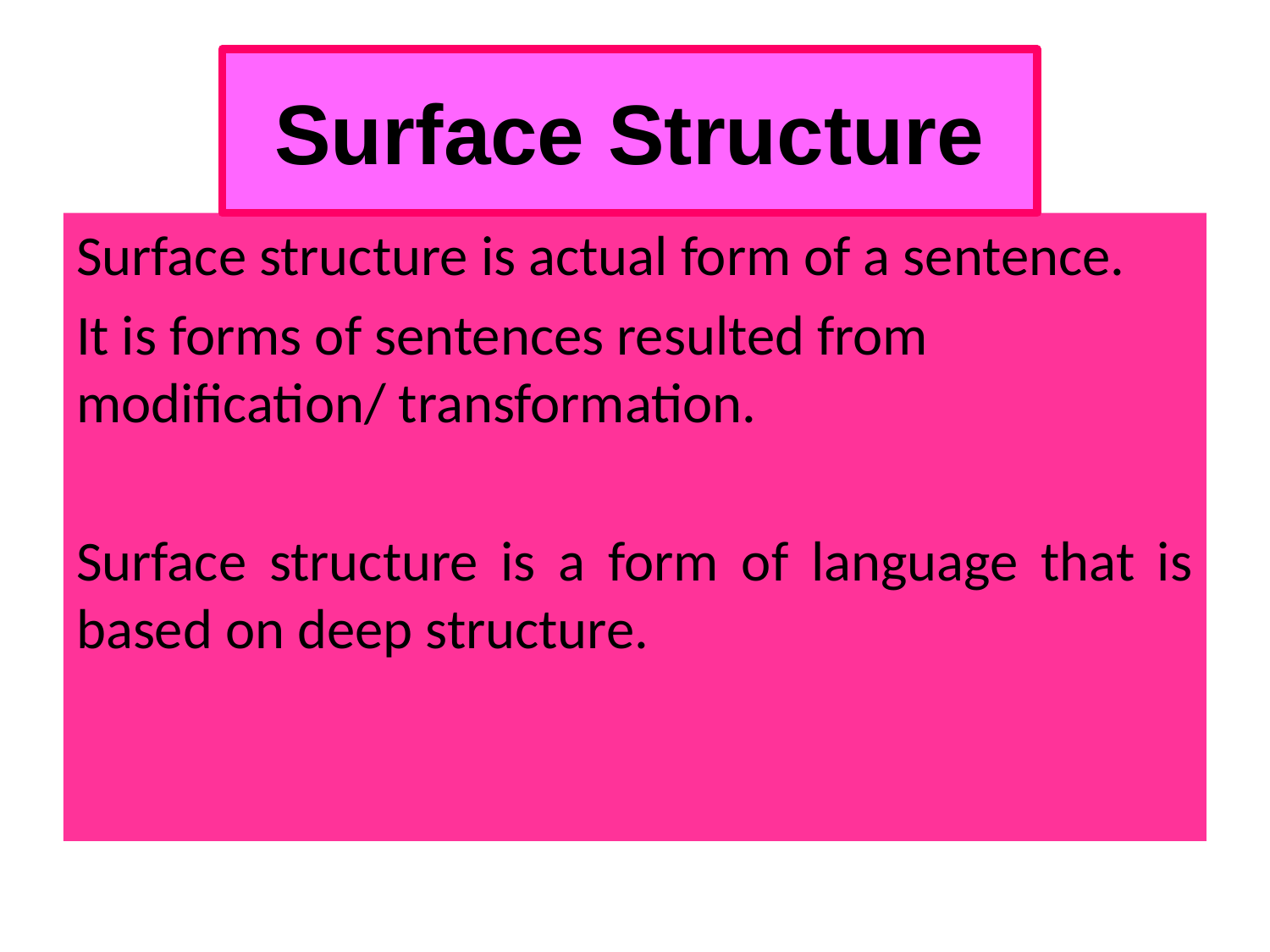

Surface Structure
Surface structure is actual form of a sentence.
It is forms of sentences resulted from modification/ transformation.

Surface structure is a form of language that is based on deep structure.